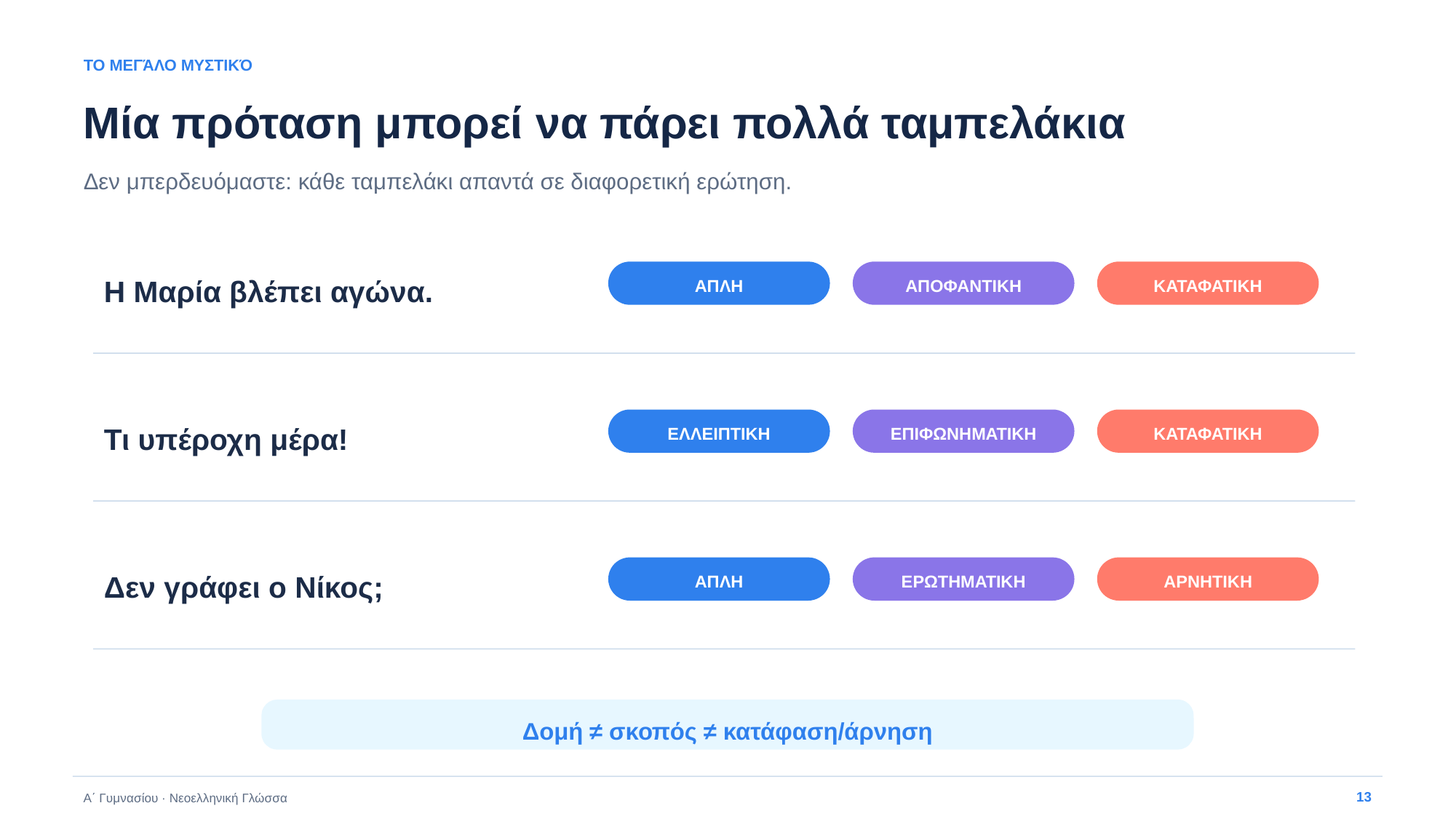

ΤΟ ΜΕΓΆΛΟ ΜΥΣΤΙΚΌ
Μία πρόταση μπορεί να πάρει πολλά ταμπελάκια
Δεν μπερδευόμαστε: κάθε ταμπελάκι απαντά σε διαφορετική ερώτηση.

Η Μαρία βλέπει αγώνα.
ΑΠΛΗ
ΑΠΟΦΑΝΤΙΚΗ
ΚΑΤΑΦΑΤΙΚΗ

Τι υπέροχη μέρα!
ΕΛΛΕΙΠΤΙΚΗ
ΕΠΙΦΩΝΗΜΑΤΙΚΗ
ΚΑΤΑΦΑΤΙΚΗ

Δεν γράφει ο Νίκος;
ΑΠΛΗ
ΕΡΩΤΗΜΑΤΙΚΗ
ΑΡΝΗΤΙΚΗ

Δομή ≠ σκοπός ≠ κατάφαση/άρνηση

13
Α΄ Γυμνασίου · Νεοελληνική Γλώσσα